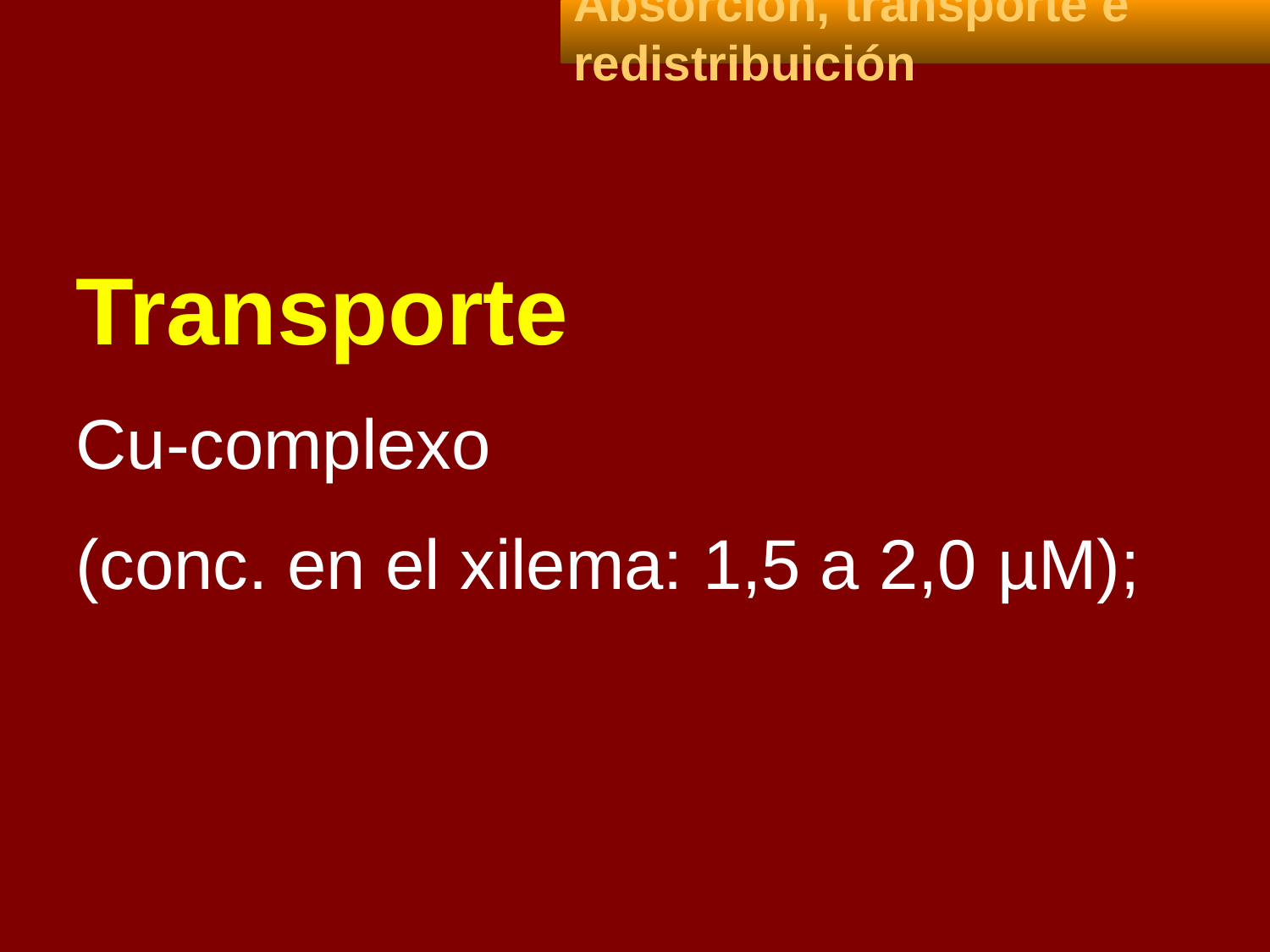

Absorción, transporte e redistribuición
Transporte
Cu-complexo
(conc. en el xilema: 1,5 a 2,0 µM);